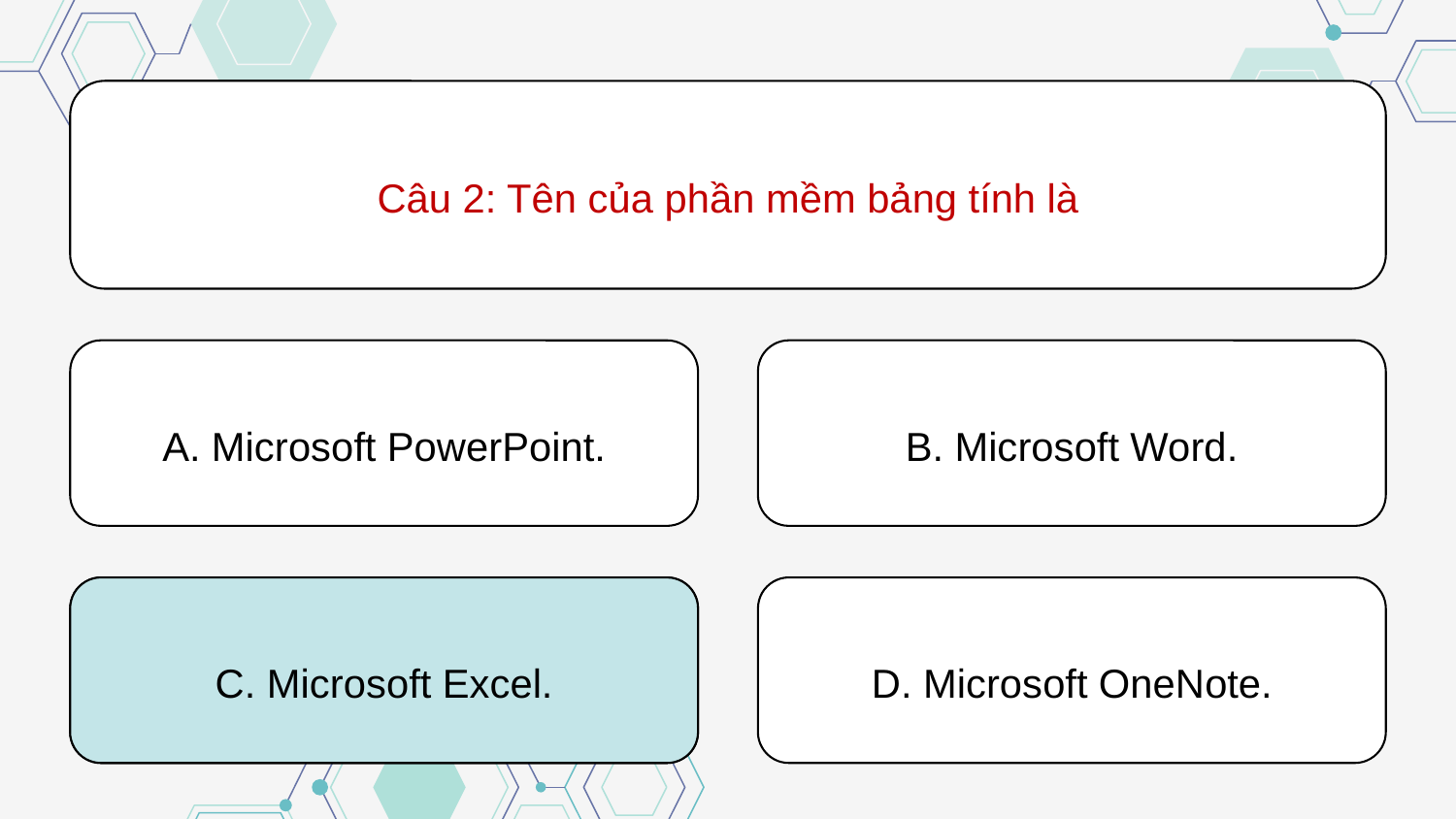

Câu 2: Tên của phần mềm bảng tính là
A. Microsoft PowerPoint.
B. Microsoft Word.
C. Microsoft Excel.
C. Microsoft Excel.
D. Microsoft OneNote.